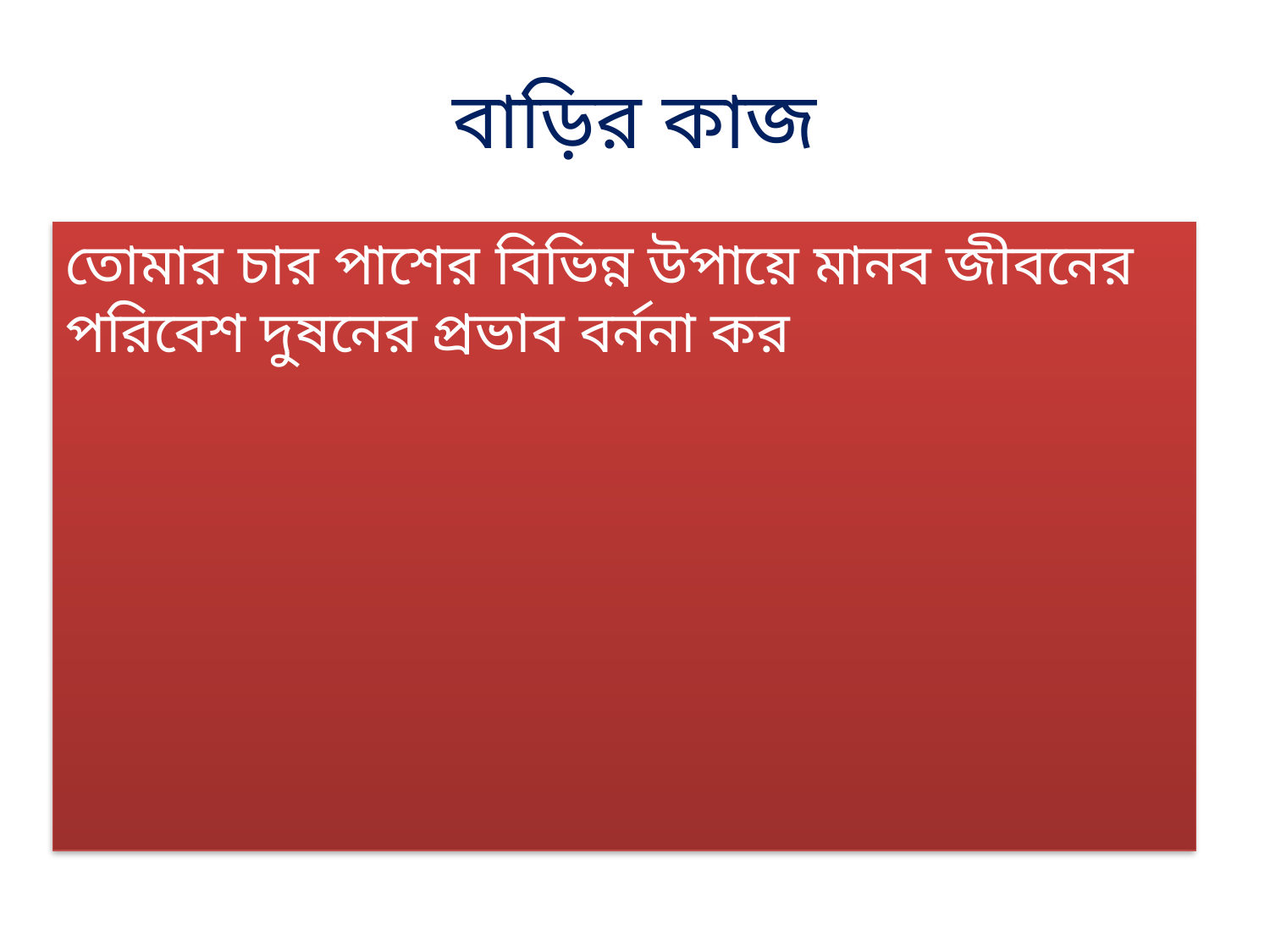

# বাড়ির কাজ
তোমার চার পাশের বিভিন্ন উপায়ে মানব জীবনের পরিবেশ দুষনের প্রভাব বর্ননা কর